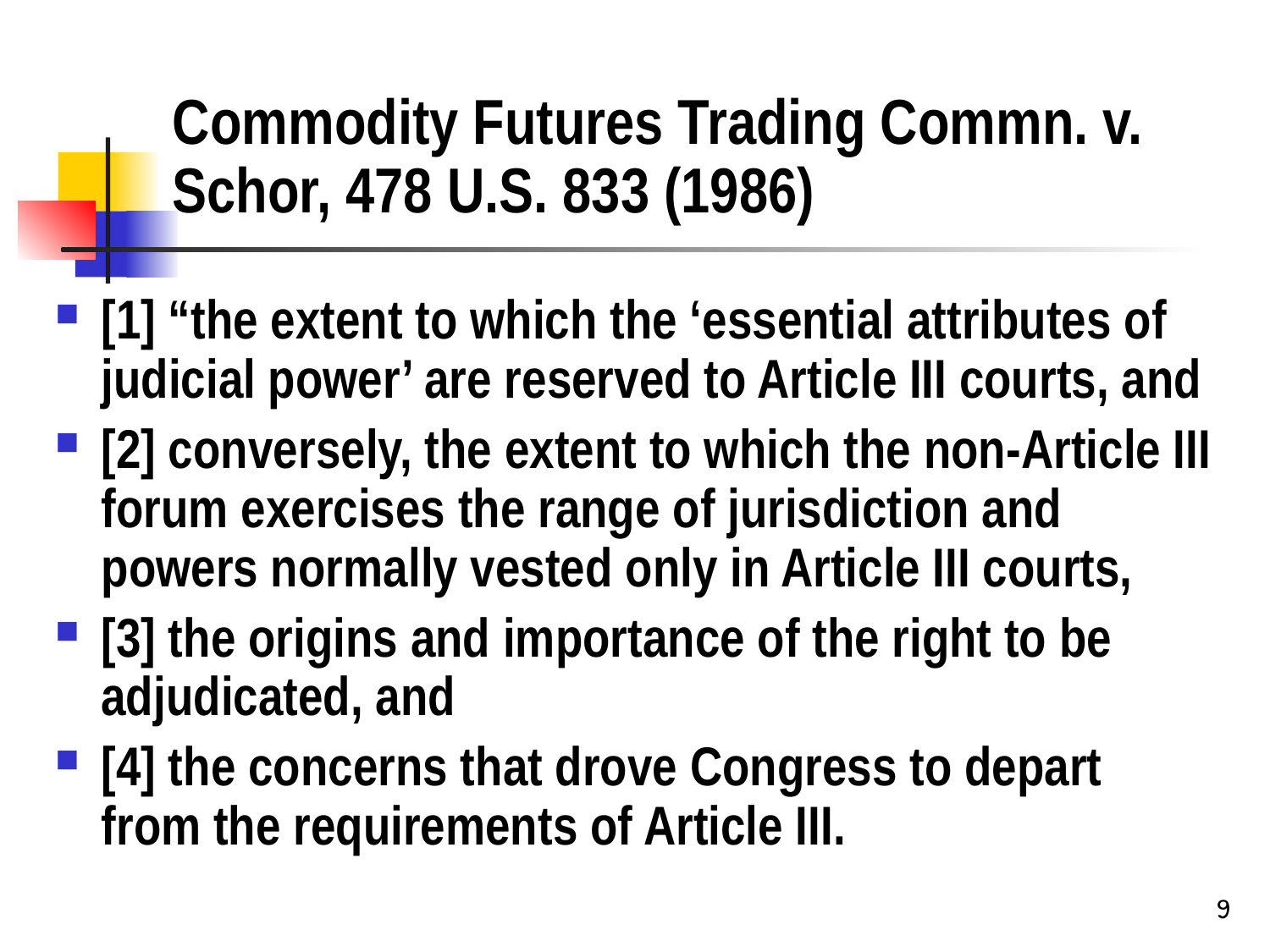

# Commodity Futures Trading Commn. v. Schor, 478 U.S. 833 (1986)
[1] “the extent to which the ‘essential attributes of judicial power’ are reserved to Article III courts, and
[2] conversely, the extent to which the non-Article III forum exercises the range of jurisdiction and powers normally vested only in Article III courts,
[3] the origins and importance of the right to be adjudicated, and
[4] the concerns that drove Congress to depart from the requirements of Article III.
9